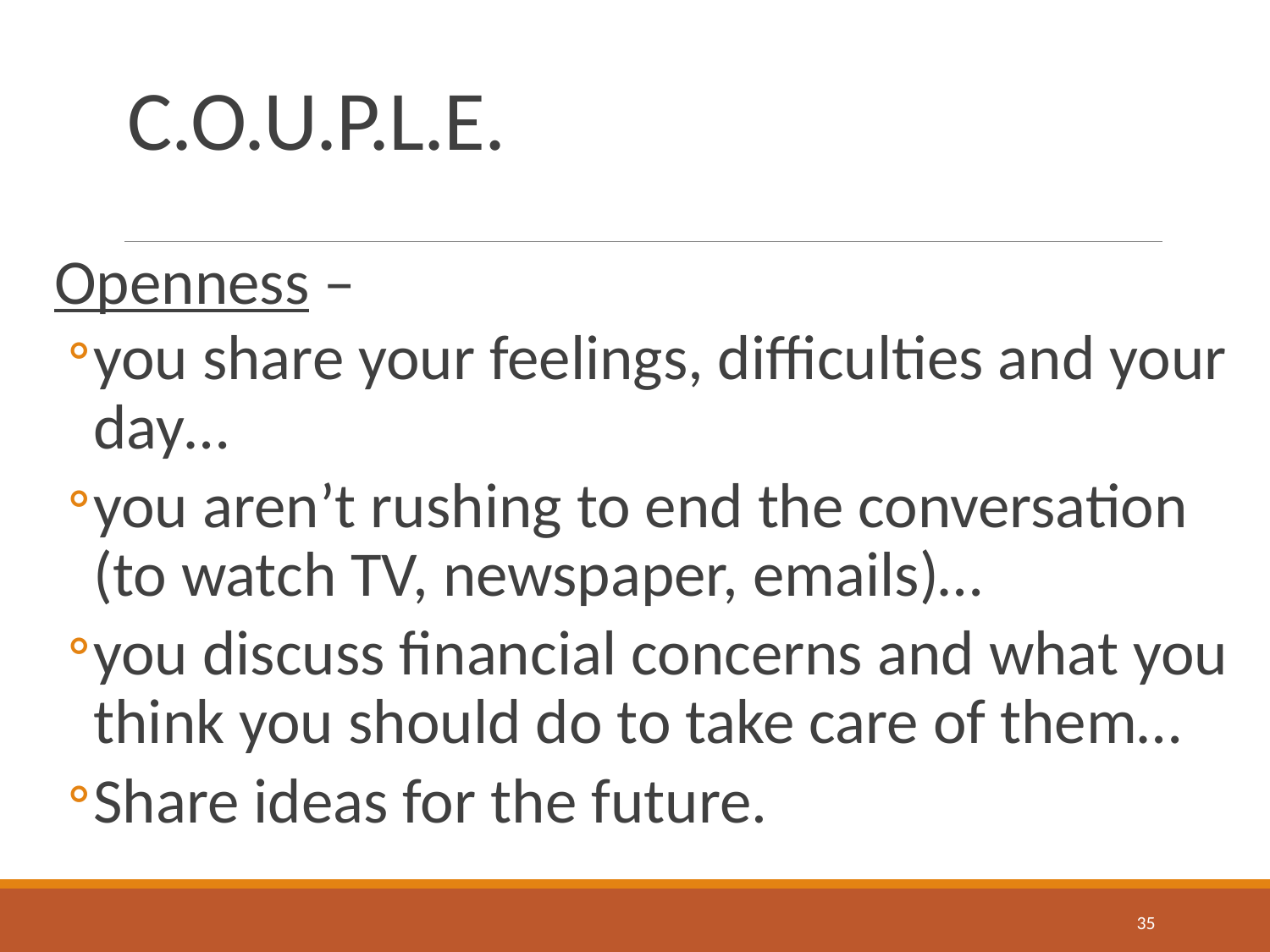

# C.O.U.P.L.E.
Openness –
you share your feelings, difficulties and your day…
you aren’t rushing to end the conversation (to watch TV, newspaper, emails)…
you discuss financial concerns and what you think you should do to take care of them…
Share ideas for the future.

35